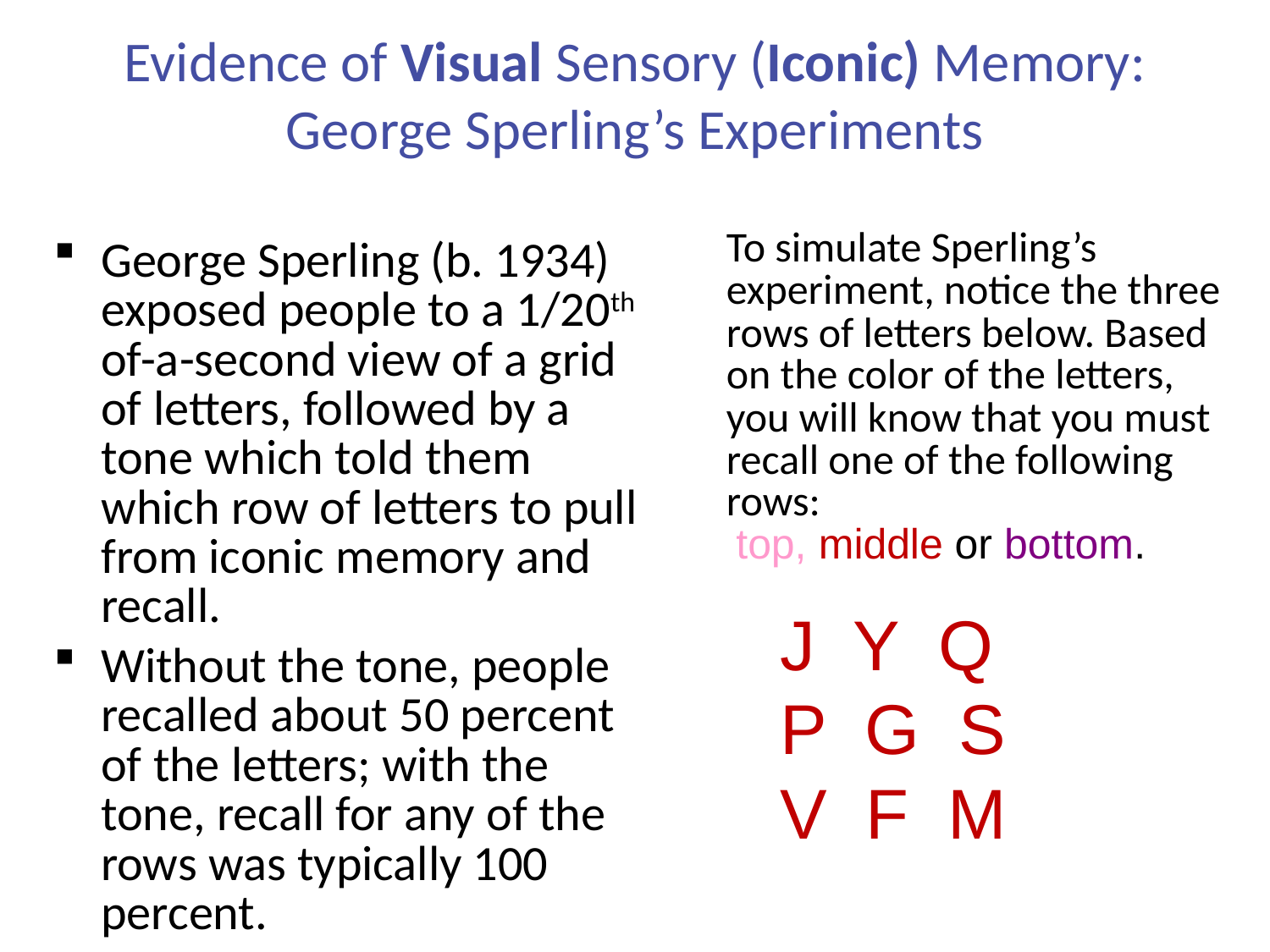

# Evidence of Visual Sensory (Iconic) Memory: George Sperling’s Experiments
To simulate Sperling’s experiment, notice the three rows of letters below. Based on the color of the letters, you will know that you must recall one of the following rows:
 top, middle or bottom.
George Sperling (b. 1934) exposed people to a 1/20th of-a-second view of a grid of letters, followed by a tone which told them which row of letters to pull from iconic memory and recall.
Without the tone, people recalled about 50 percent of the letters; with the tone, recall for any of the rows was typically 100 percent.
J  Y  Q
P  G  S
V  F  M